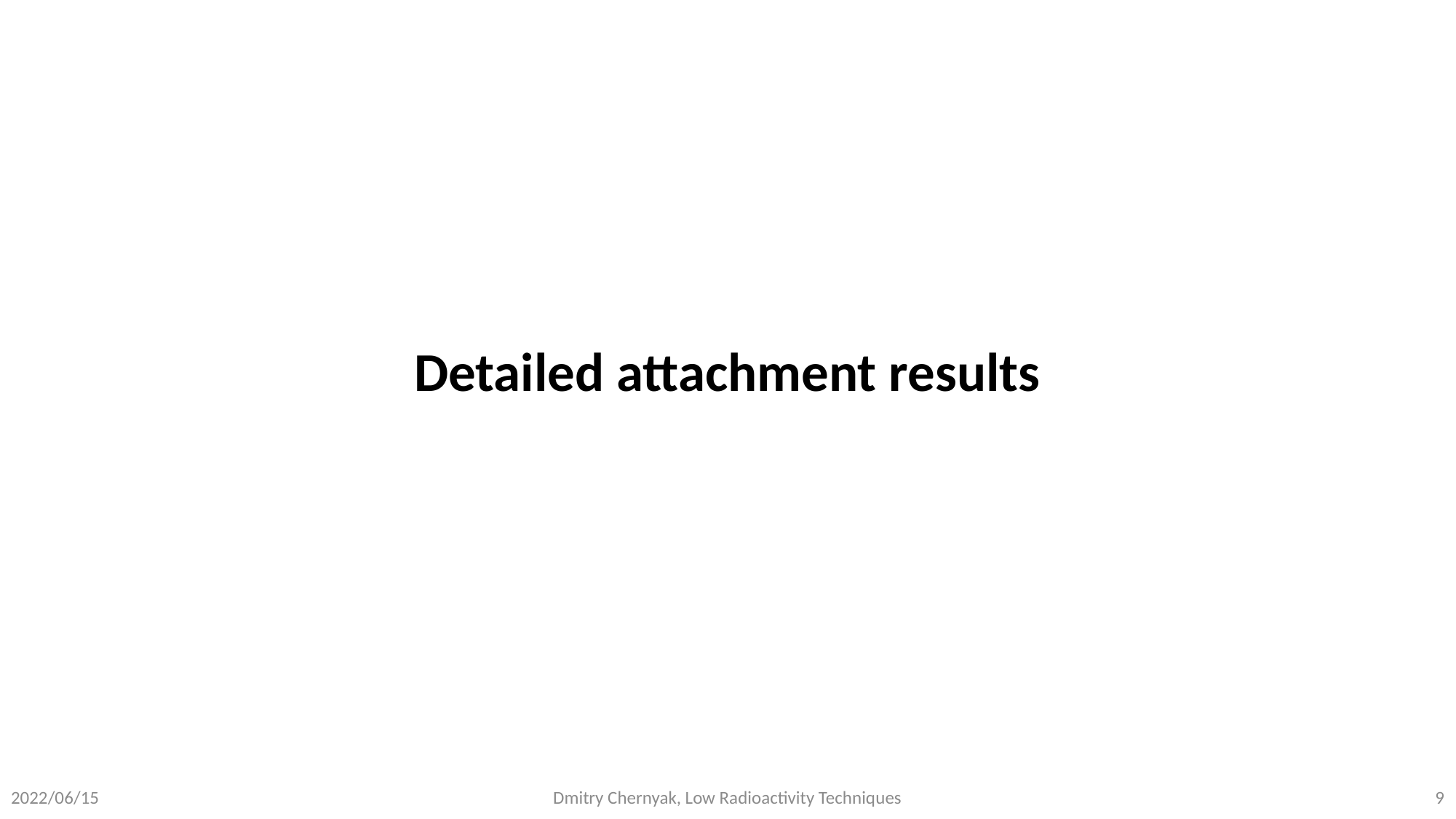

Detailed attachment results
Dmitry Chernyak, Low Radioactivity Techniques
9
2022/06/15